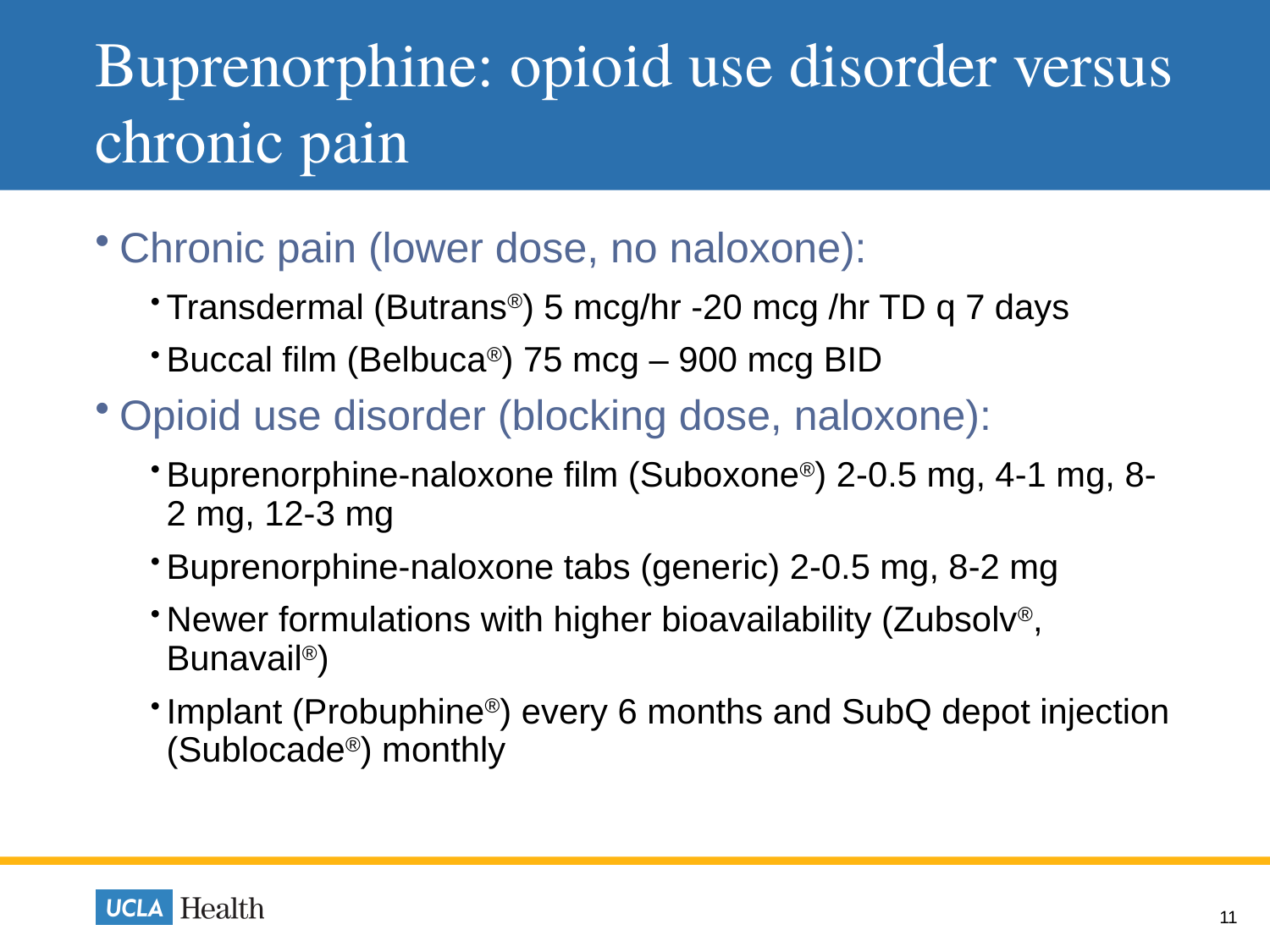

# Buprenorphine: opioid use disorder versus chronic pain
Chronic pain (lower dose, no naloxone):
Transdermal (Butrans®) 5 mcg/hr -20 mcg /hr TD q 7 days
Buccal film (Belbuca®) 75 mcg – 900 mcg BID
Opioid use disorder (blocking dose, naloxone):
Buprenorphine-naloxone film (Suboxone®) 2-0.5 mg, 4-1 mg, 8-2 mg, 12-3 mg
Buprenorphine-naloxone tabs (generic) 2-0.5 mg, 8-2 mg
Newer formulations with higher bioavailability (Zubsolv®, Bunavail®)
Implant (Probuphine®) every 6 months and SubQ depot injection (Sublocade®) monthly

11